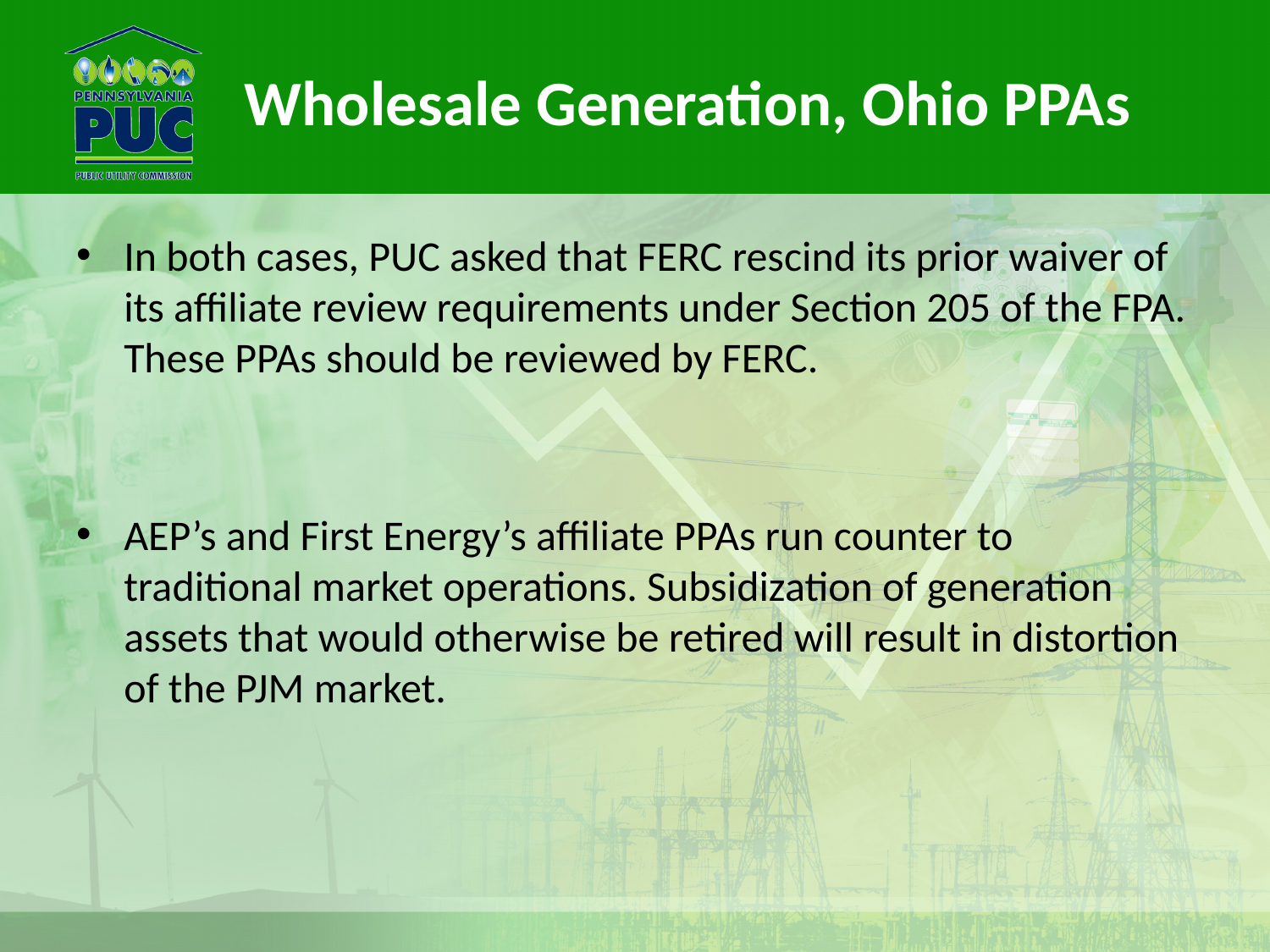

# Wholesale Generation, Ohio PPAs
In both cases, PUC asked that FERC rescind its prior waiver of its affiliate review requirements under Section 205 of the FPA. These PPAs should be reviewed by FERC.

AEP’s and First Energy’s affiliate PPAs run counter to traditional market operations. Subsidization of generation assets that would otherwise be retired will result in distortion of the PJM market.